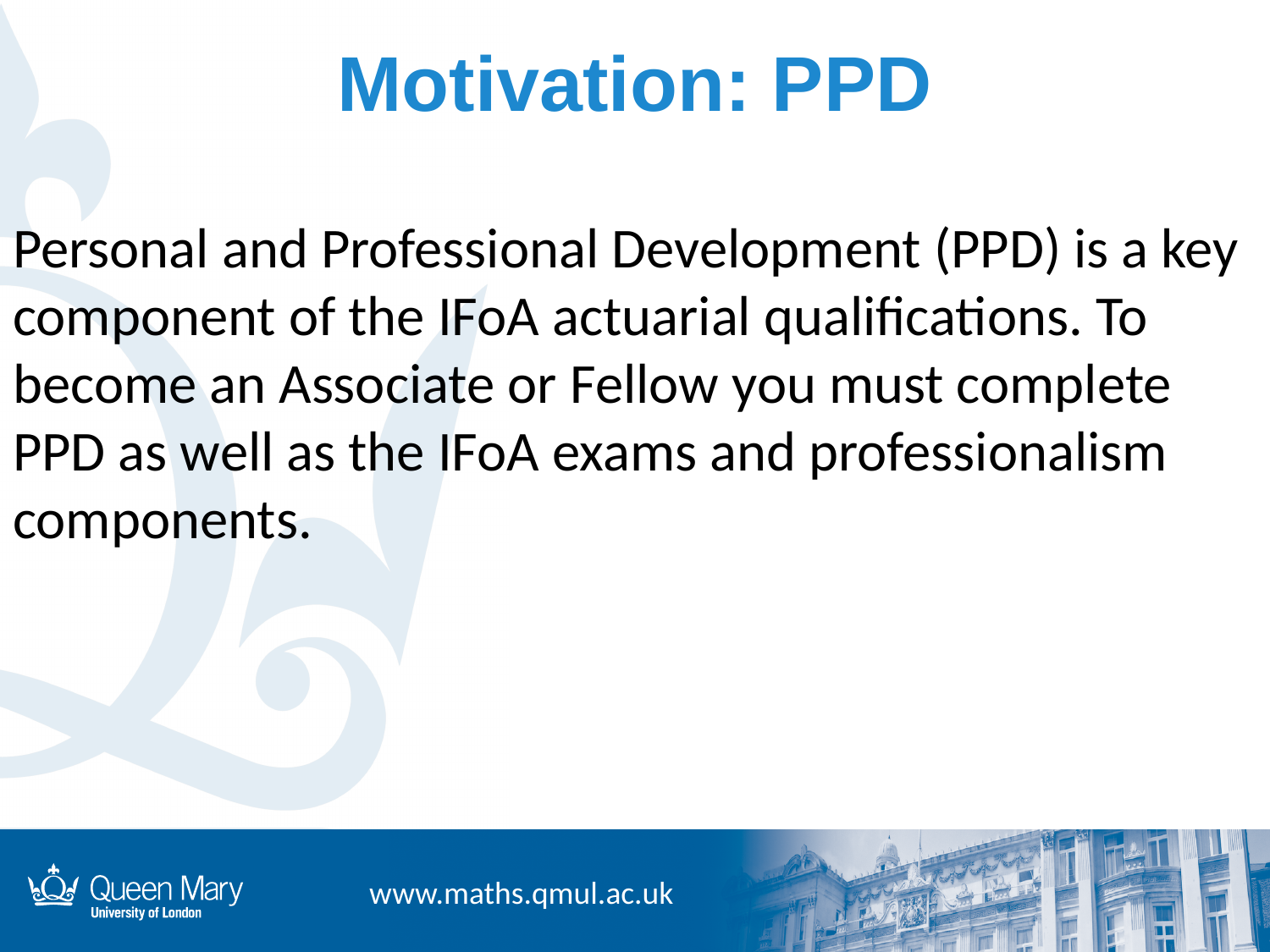

# Motivation: PPD
Personal and Professional Development (PPD) is a key component of the IFoA actuarial qualifications. To become an Associate or Fellow you must complete PPD as well as the IFoA exams and professionalism components.